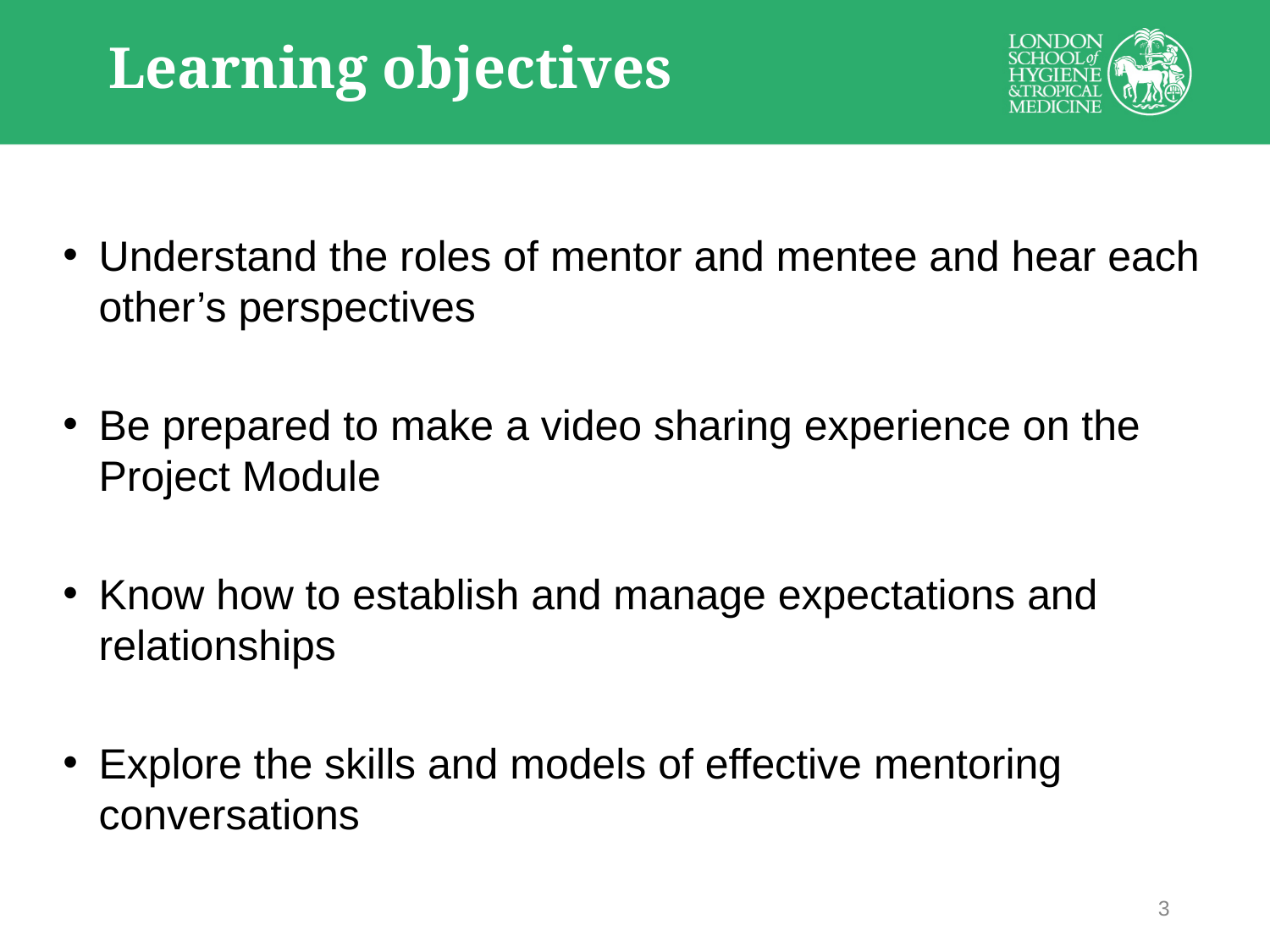

# Learning objectives
Understand the roles of mentor and mentee and hear each other’s perspectives

Be prepared to make a video sharing experience on the Project Module

Know how to establish and manage expectations and relationships

Explore the skills and models of effective mentoring conversations

3